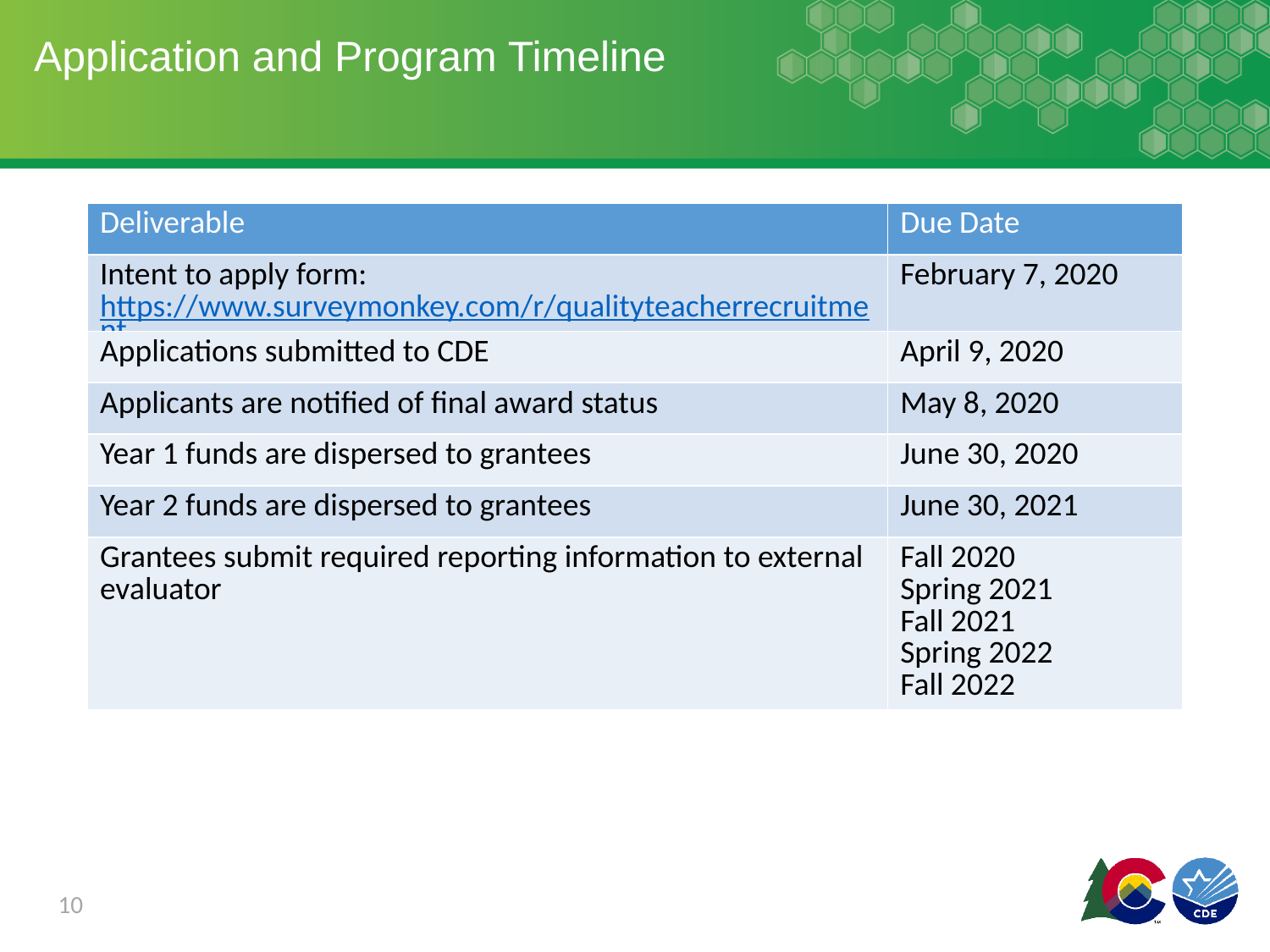

# Application and Program Timeline
| Deliverable | Due Date |
| --- | --- |
| Intent to apply form: https://www.surveymonkey.com/r/qualityteacherrecruitment | February 7, 2020 |
| Applications submitted to CDE | April 9, 2020 |
| Applicants are notified of final award status | May 8, 2020 |
| Year 1 funds are dispersed to grantees | June 30, 2020 |
| Year 2 funds are dispersed to grantees | June 30, 2021 |
| Grantees submit required reporting information to external evaluator | Fall 2020 Spring 2021 Fall 2021 Spring 2022 Fall 2022 |
10